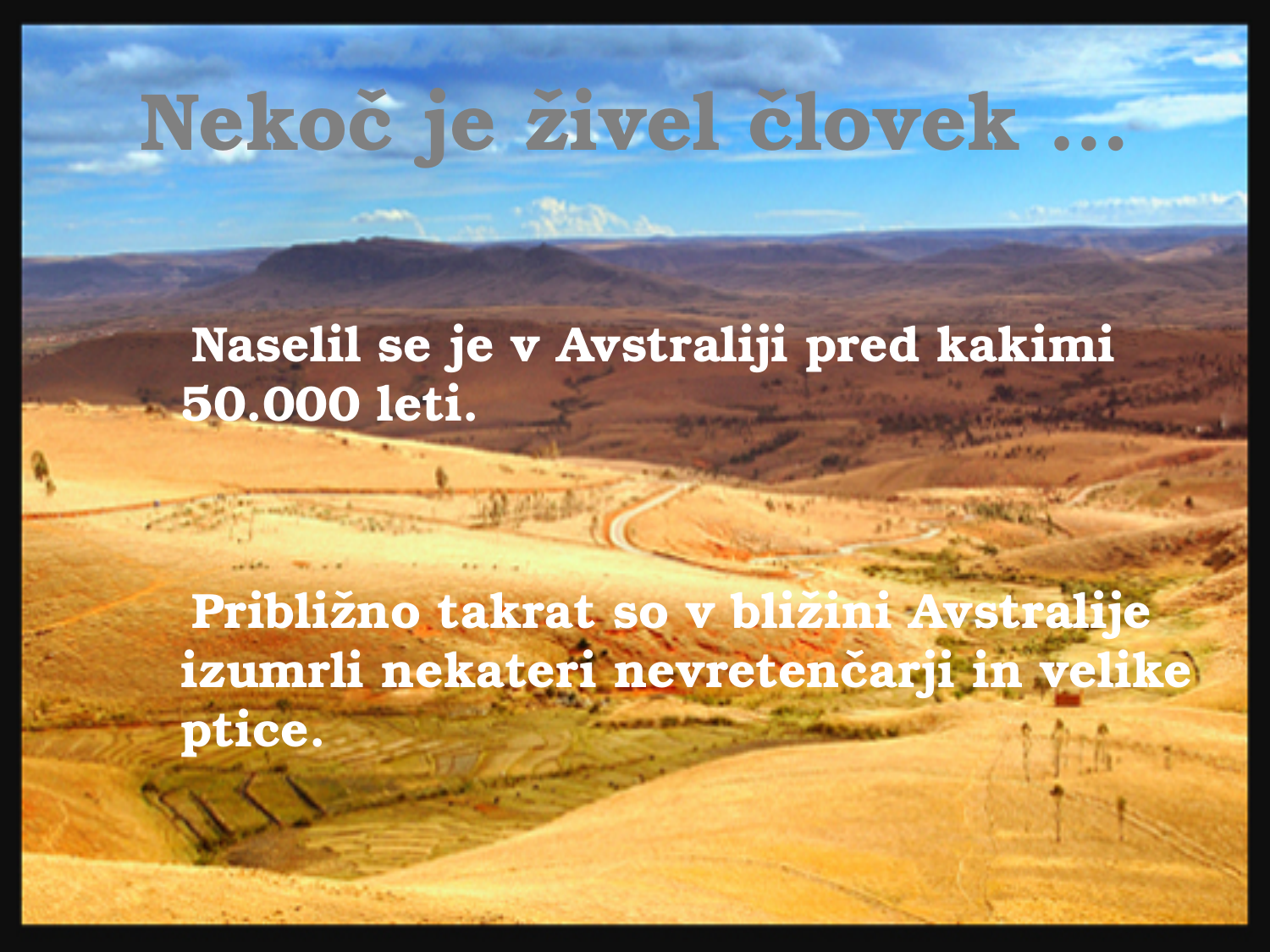

# Nekoč je živel človek …
   Naselil se je v Avstraliji pred kakimi 50.000 leti.

   Približno takrat so v bližini Avstralije izumrli nekateri nevretenčarji in velike ptice.